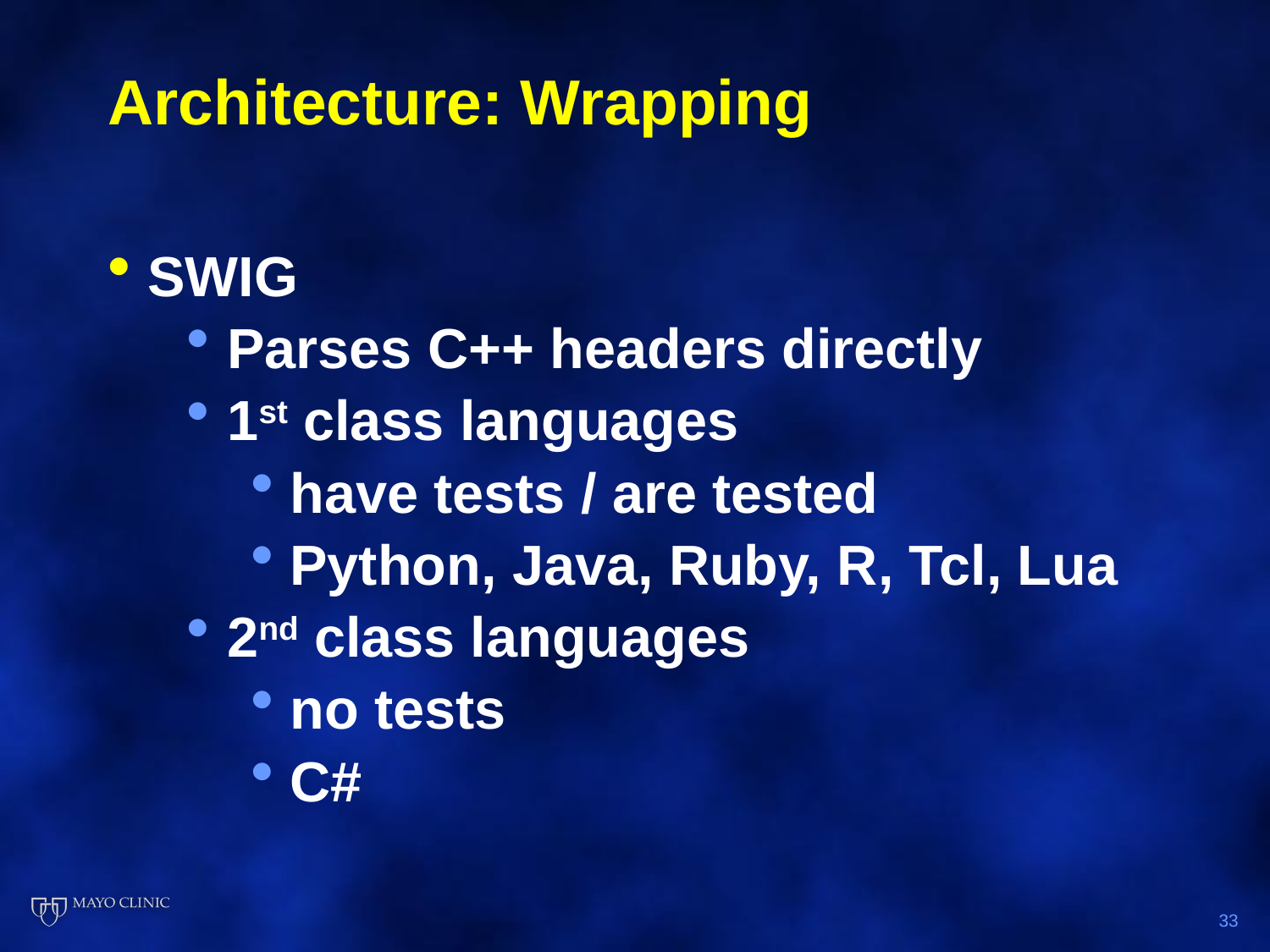

# Architecture: Wrapping
SWIG
Parses C++ headers directly
1st class languages
have tests / are tested
Python, Java, Ruby, R, Tcl, Lua
2nd class languages
no tests
C#
33